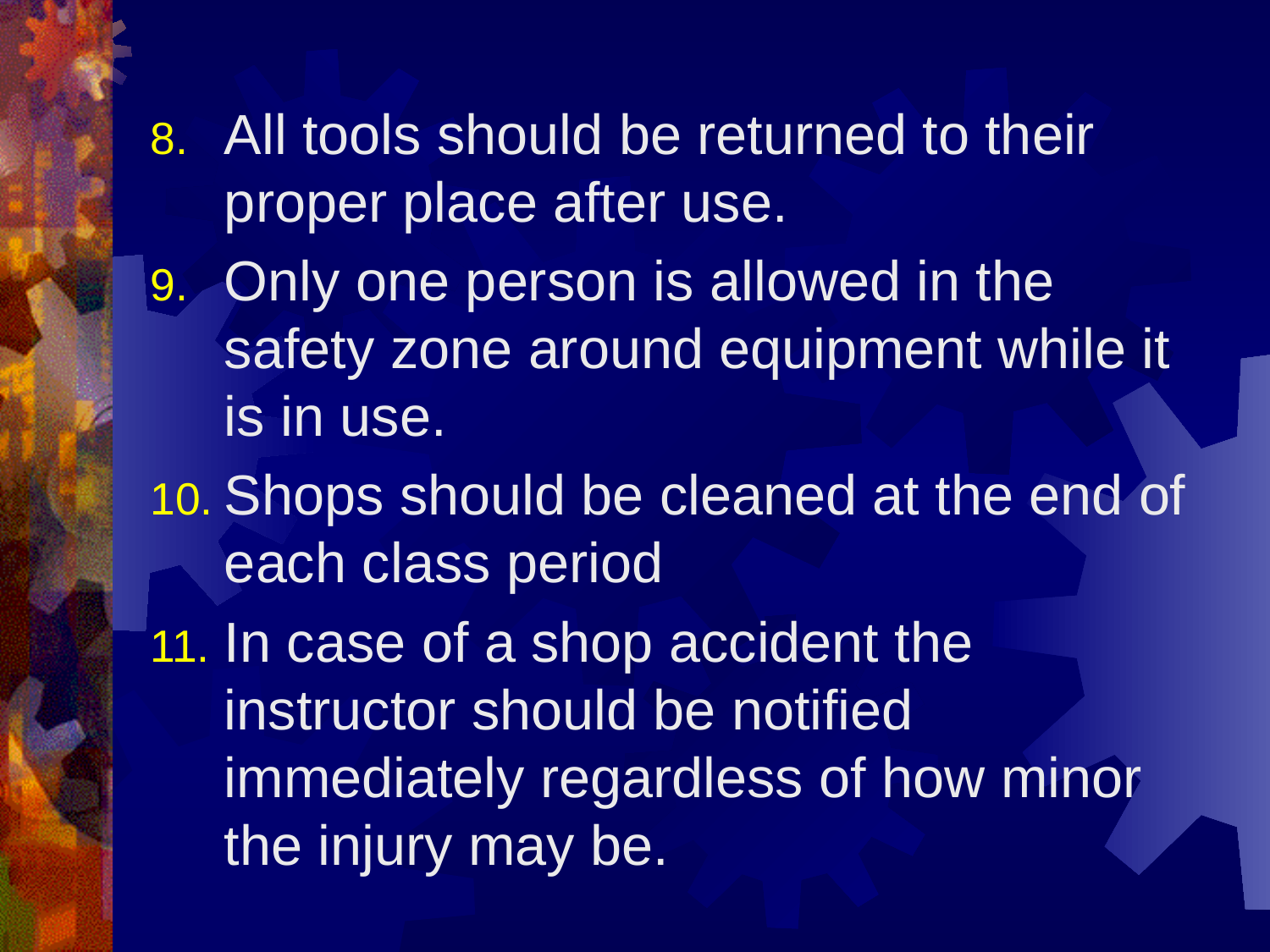

All tools should be returned to their proper place after use.
Only one person is allowed in the safety zone around equipment while it is in use.
Shops should be cleaned at the end of each class period
In case of a shop accident the instructor should be notified immediately regardless of how minor the injury may be.
#